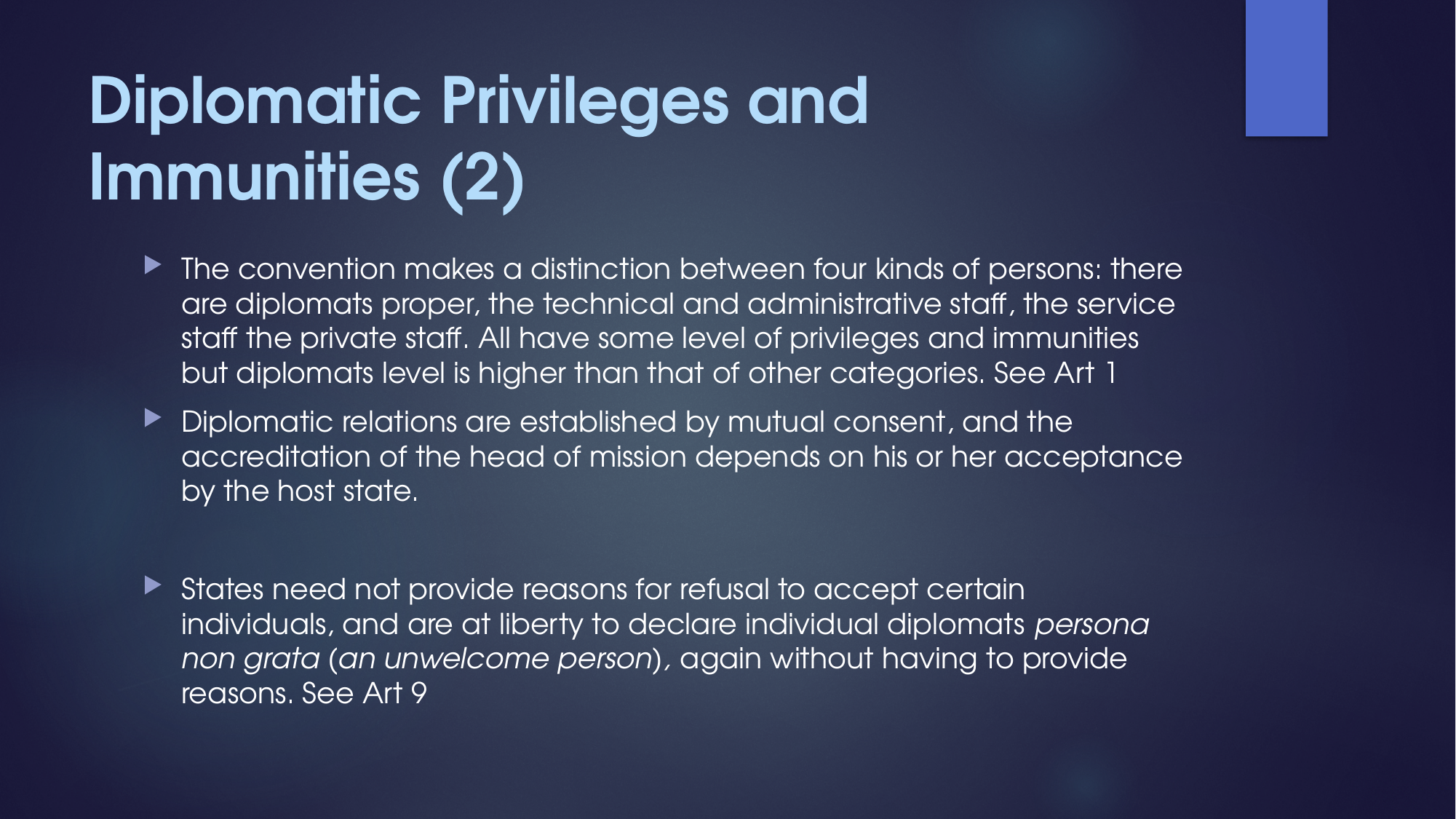

# Diplomatic Privileges and Immunities (2)
The convention makes a distinction between four kinds of persons: there are diplomats proper, the technical and administrative staff, the service staff the private staff. All have some level of privileges and immunities but diplomats level is higher than that of other categories. See Art 1
Diplomatic relations are established by mutual consent, and the accreditation of the head of mission depends on his or her acceptance by the host state.

States need not provide reasons for refusal to accept certain individuals, and are at liberty to declare individual diplomats persona non grata (an unwelcome person), again without having to provide reasons. See Art 9